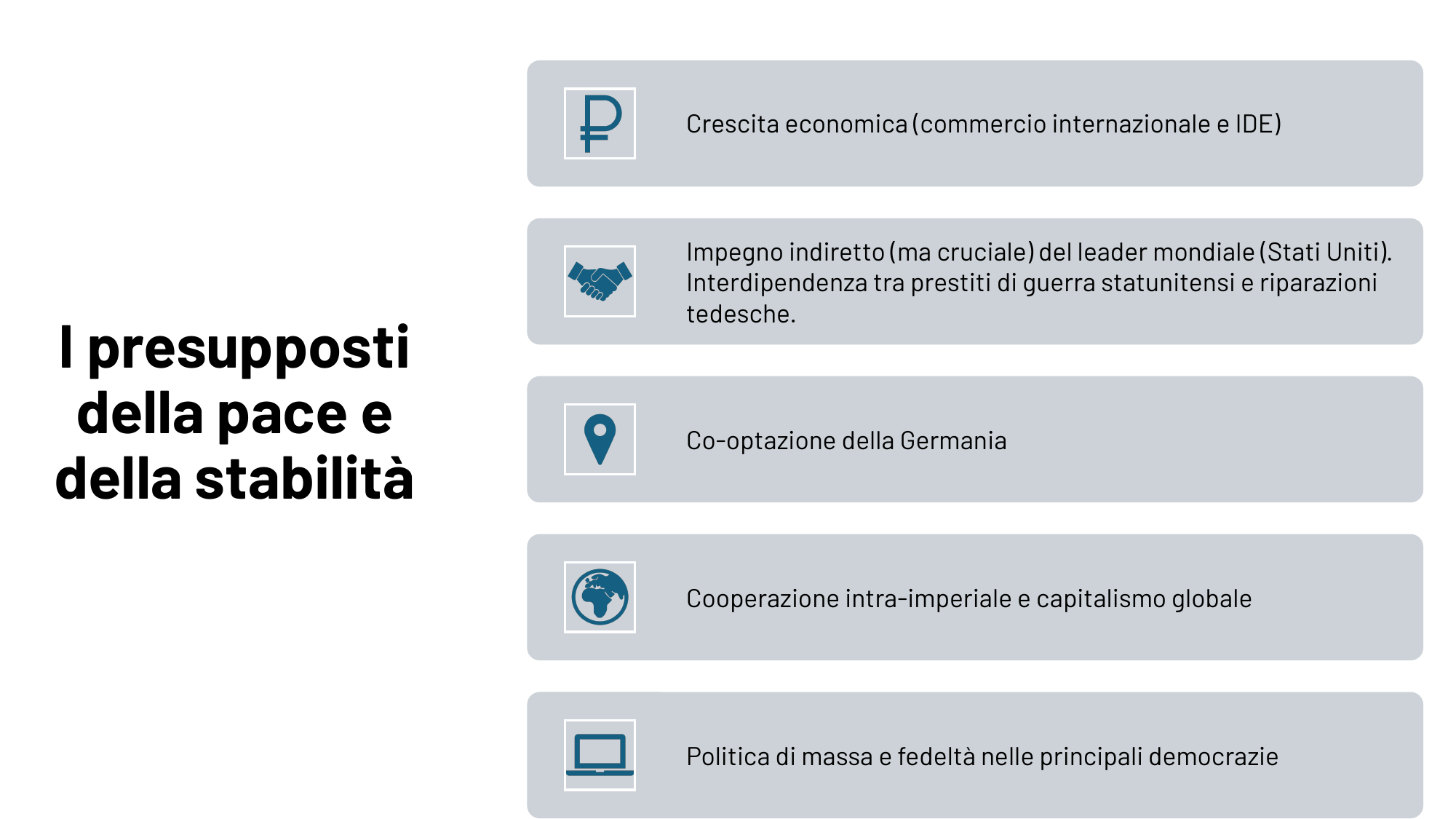

Crescita economica (commercio internazionale e IDE)
Impegno indiretto (ma cruciale) del leader mondiale (Stati Uniti). Interdipendenza tra prestiti di guerra statunitensi e riparazioni tedesche.
Co-optazione della Germania
Cooperazione intra-imperiale e capitalismo globale
Politica di massa e fedeltà nelle principali democrazie
# I presupposti della pace e della stabilità